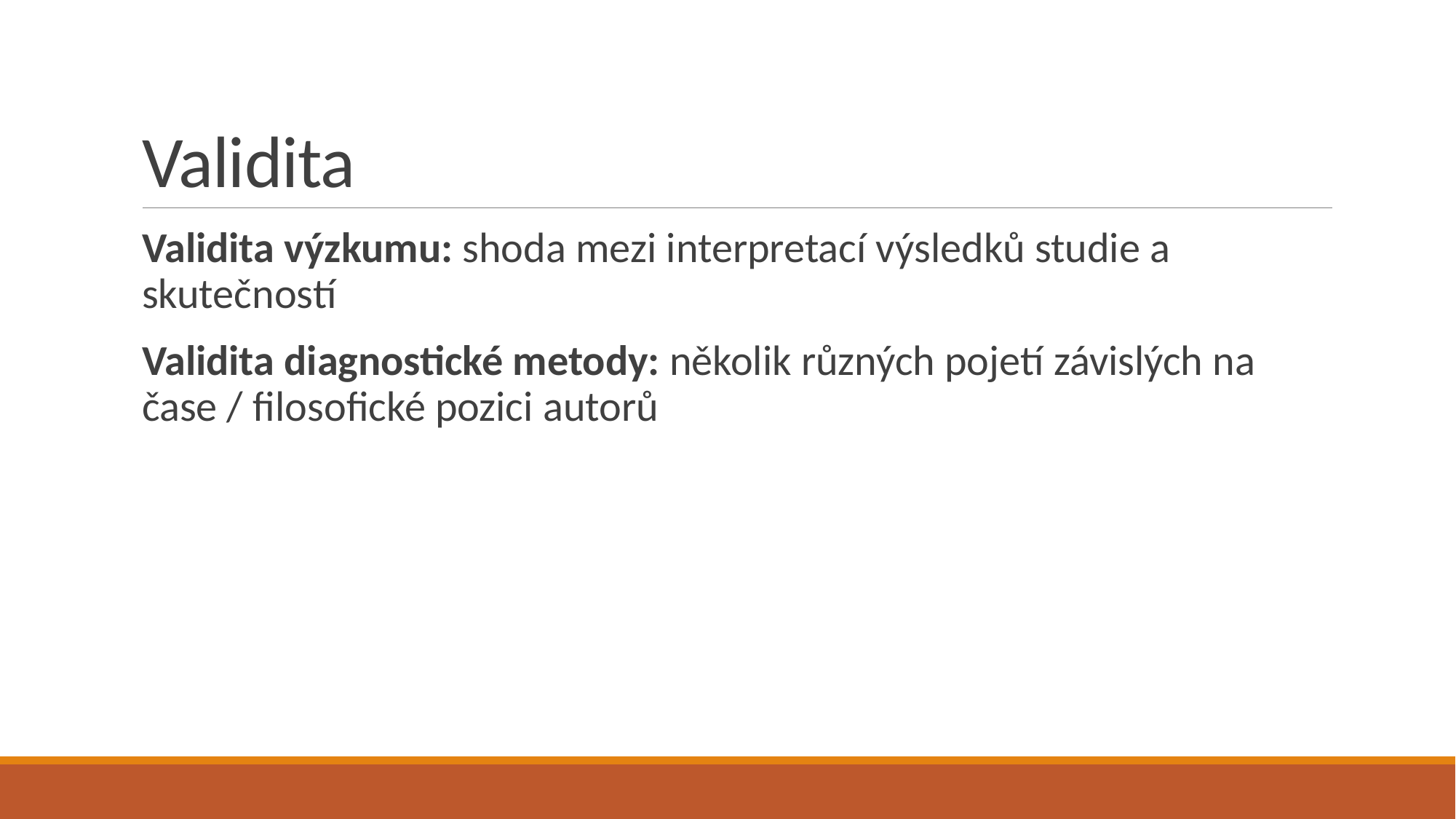

# Validita
Validita výzkumu: shoda mezi interpretací výsledků studie a skutečností
Validita diagnostické metody: několik různých pojetí závislých na čase / filosofické pozici autorů